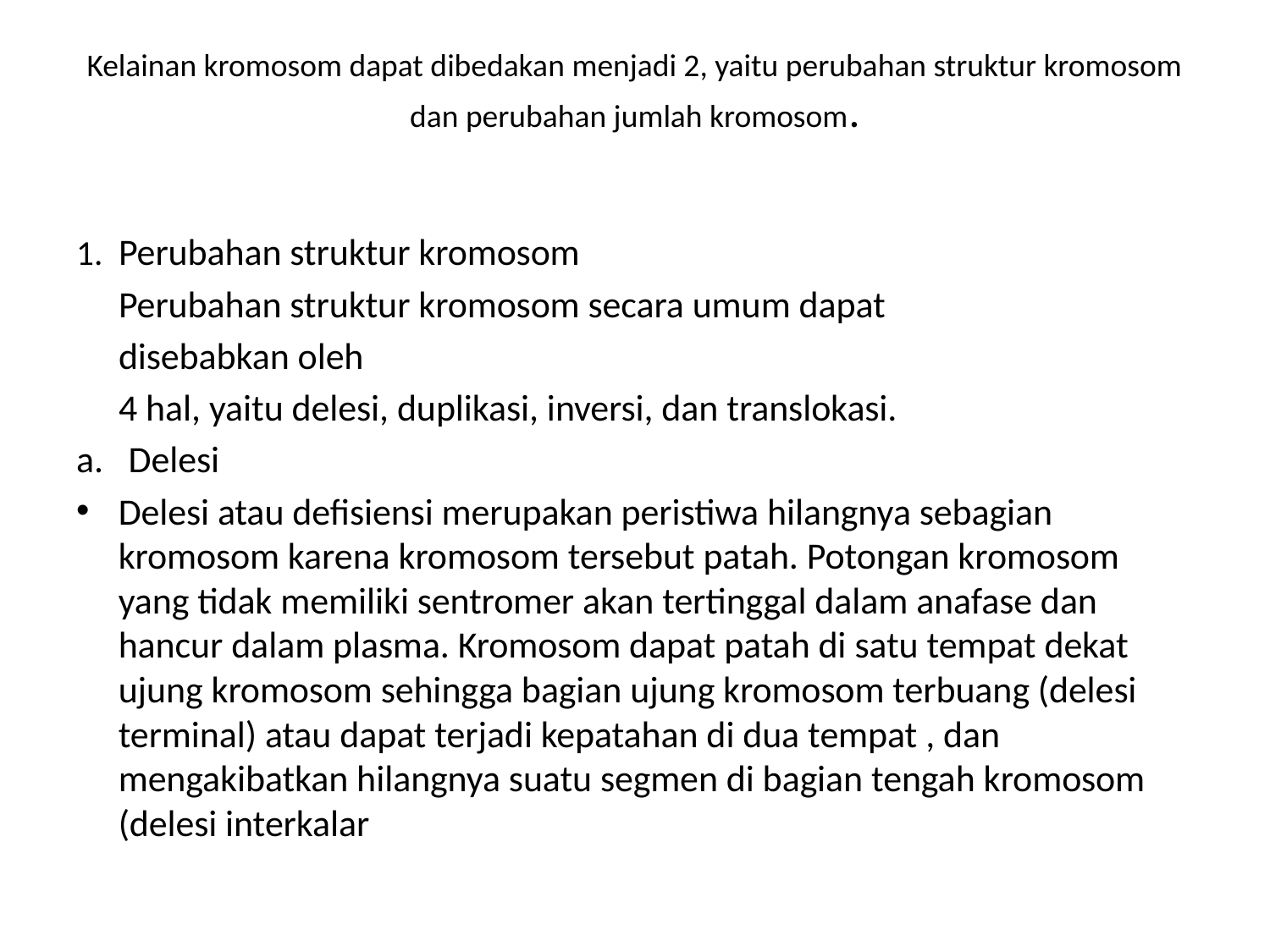

# Kelainan kromosom dapat dibedakan menjadi 2, yaitu perubahan struktur kromosom dan perubahan jumlah kromosom.
1.  Perubahan struktur kromosom
     Perubahan struktur kromosom secara umum dapat
     disebabkan oleh
     4 hal, yaitu delesi, duplikasi, inversi, dan translokasi.
a.   Delesi
Delesi atau defisiensi merupakan peristiwa hilangnya sebagian kromosom karena kromosom tersebut patah. Potongan kromosom yang tidak memiliki sentromer akan tertinggal dalam anafase dan hancur dalam plasma. Kromosom dapat patah di satu tempat dekat ujung kromosom sehingga bagian ujung kromosom terbuang (delesi terminal) atau dapat terjadi kepatahan di dua tempat , dan mengakibatkan hilangnya suatu segmen di bagian tengah kromosom (delesi interkalar